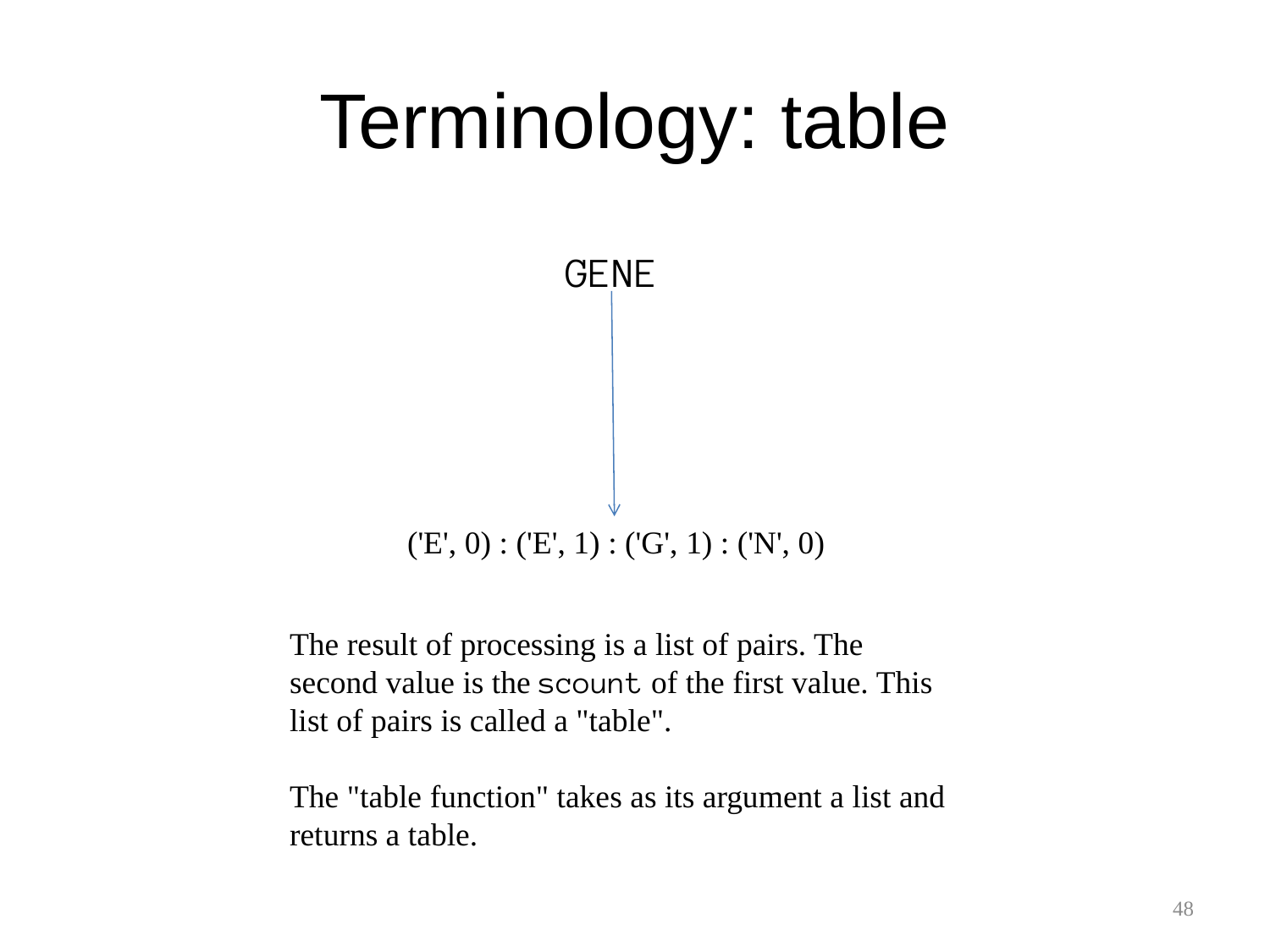

# Terminology: table
GENE
('E', 0) : ('E', 1) : ('G', 1) : ('N', 0)
The result of processing is a list of pairs. The second value is the scount of the first value. This list of pairs is called a "table".

The "table function" takes as its argument a list and returns a table.
48